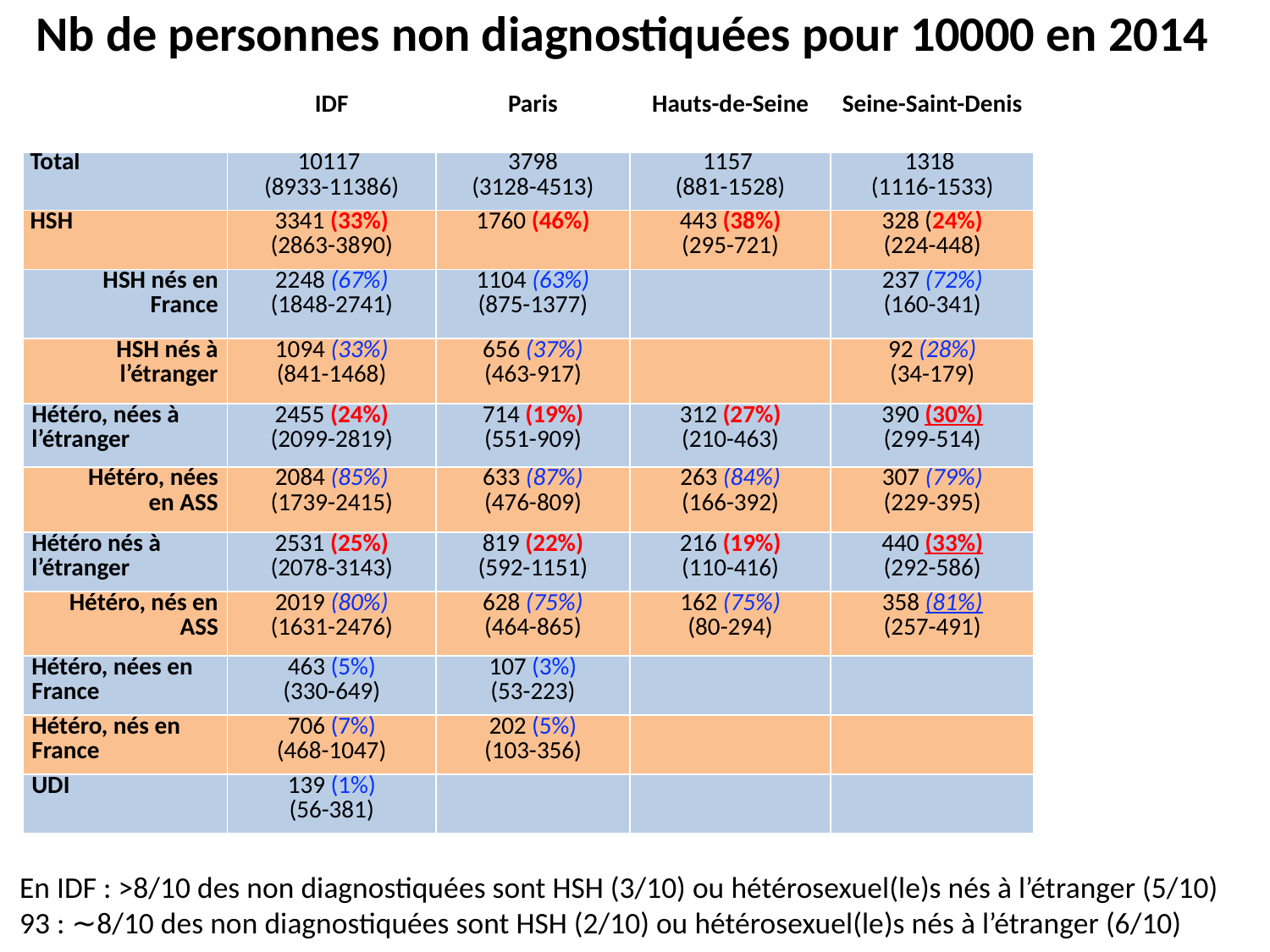

# Nb de personnes non diagnostiquées pour 10000 en 2014
|  | IDF | Paris | Hauts-de-Seine | Seine-Saint-Denis |
| --- | --- | --- | --- | --- |
| Total | 10117 (8933-11386) | 3798 (3128-4513) | 1157 (881-1528) | 1318 (1116-1533) |
| HSH | 3341 (33%) (2863-3890) | 1760 (46%) | 443 (38%) (295-721) | 328 (24%) (224-448) |
| HSH nés en France | 2248 (67%) (1848-2741) | 1104 (63%) (875-1377) |  | 237 (72%) (160-341) |
| HSH nés à l’étranger | 1094 (33%) (841-1468) | 656 (37%) (463-917) |  | 92 (28%) (34-179) |
| Hétéro, nées à l’étranger | 2455 (24%) (2099-2819) | 714 (19%) (551-909) | 312 (27%) (210-463) | 390 (30%) (299-514) |
| Hétéro, nées en ASS | 2084 (85%) (1739-2415) | 633 (87%) (476-809) | 263 (84%) (166-392) | 307 (79%) (229-395) |
| Hétéro nés à l’étranger | 2531 (25%) (2078-3143) | 819 (22%) (592-1151) | 216 (19%) (110-416) | 440 (33%) (292-586) |
| Hétéro, nés en ASS | 2019 (80%) (1631-2476) | 628 (75%) (464-865) | 162 (75%) (80-294) | 358 (81%) (257-491) |
| Hétéro, nées en France | 463 (5%) (330-649) | 107 (3%) (53-223) |  |  |
| Hétéro, nés en France | 706 (7%) (468-1047) | 202 (5%) (103-356) |  |  |
| UDI | 139 (1%) (56-381) |  |  |  |

En IDF : >8/10 des non diagnostiquées sont HSH (3/10) ou hétérosexuel(le)s nés à l’étranger (5/10)
93 : ∼8/10 des non diagnostiquées sont HSH (2/10) ou hétérosexuel(le)s nés à l’étranger (6/10)